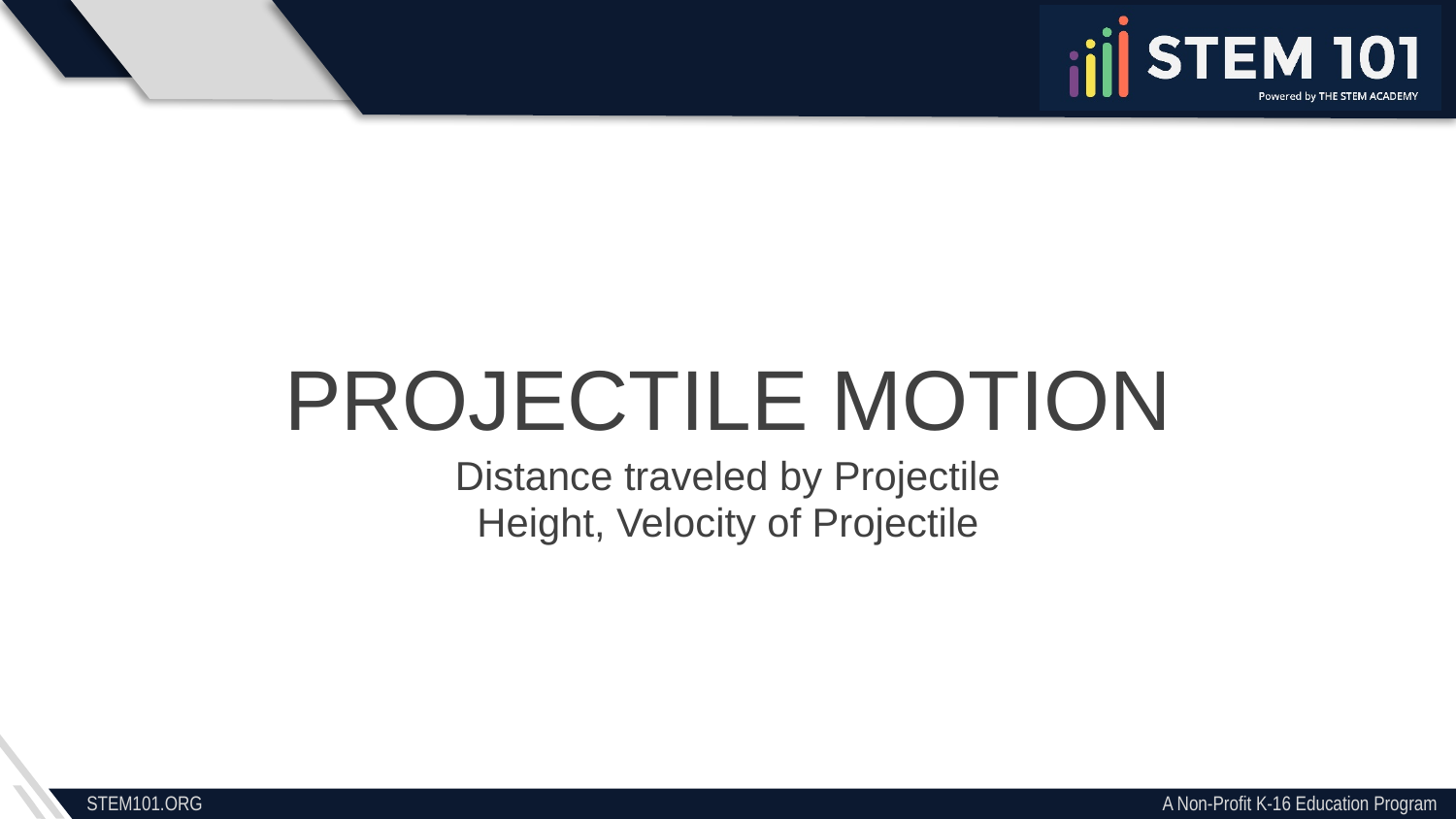

Projectile Motion
Distance traveled by Projectile
Height, Velocity of Projectile